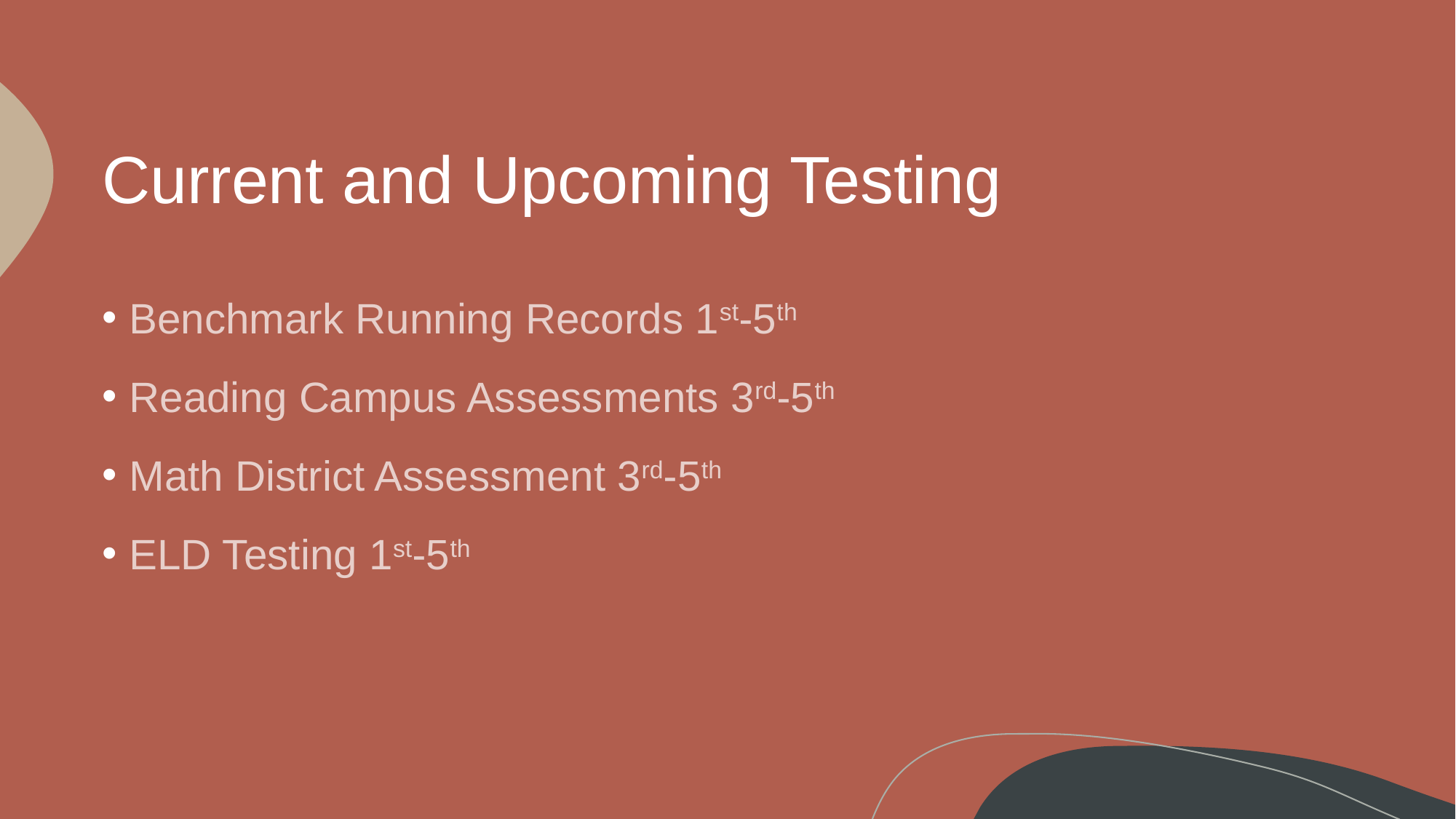

# Current and Upcoming Testing
Benchmark Running Records 1st-5th
Reading Campus Assessments 3rd-5th
Math District Assessment 3rd-5th
ELD Testing 1st-5th